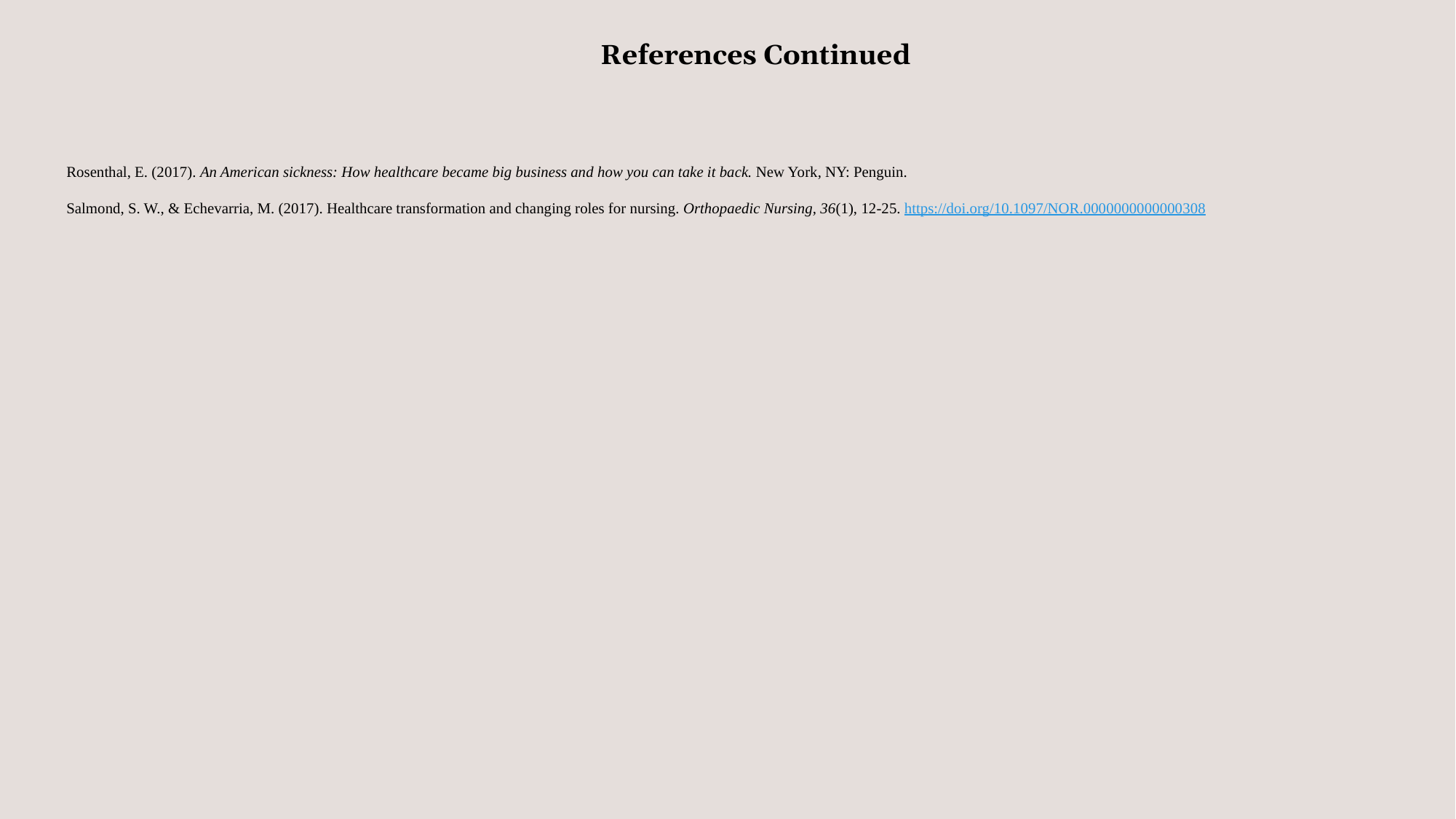

References Continued

Rosenthal, E. (2017). An American sickness: How healthcare became big business and how you can take it back. New York, NY: Penguin.
Salmond, S. W., & Echevarria, M. (2017). Healthcare transformation and changing roles for nursing. Orthopaedic Nursing, 36(1), 12-25. https://doi.org/10.1097/NOR.0000000000000308